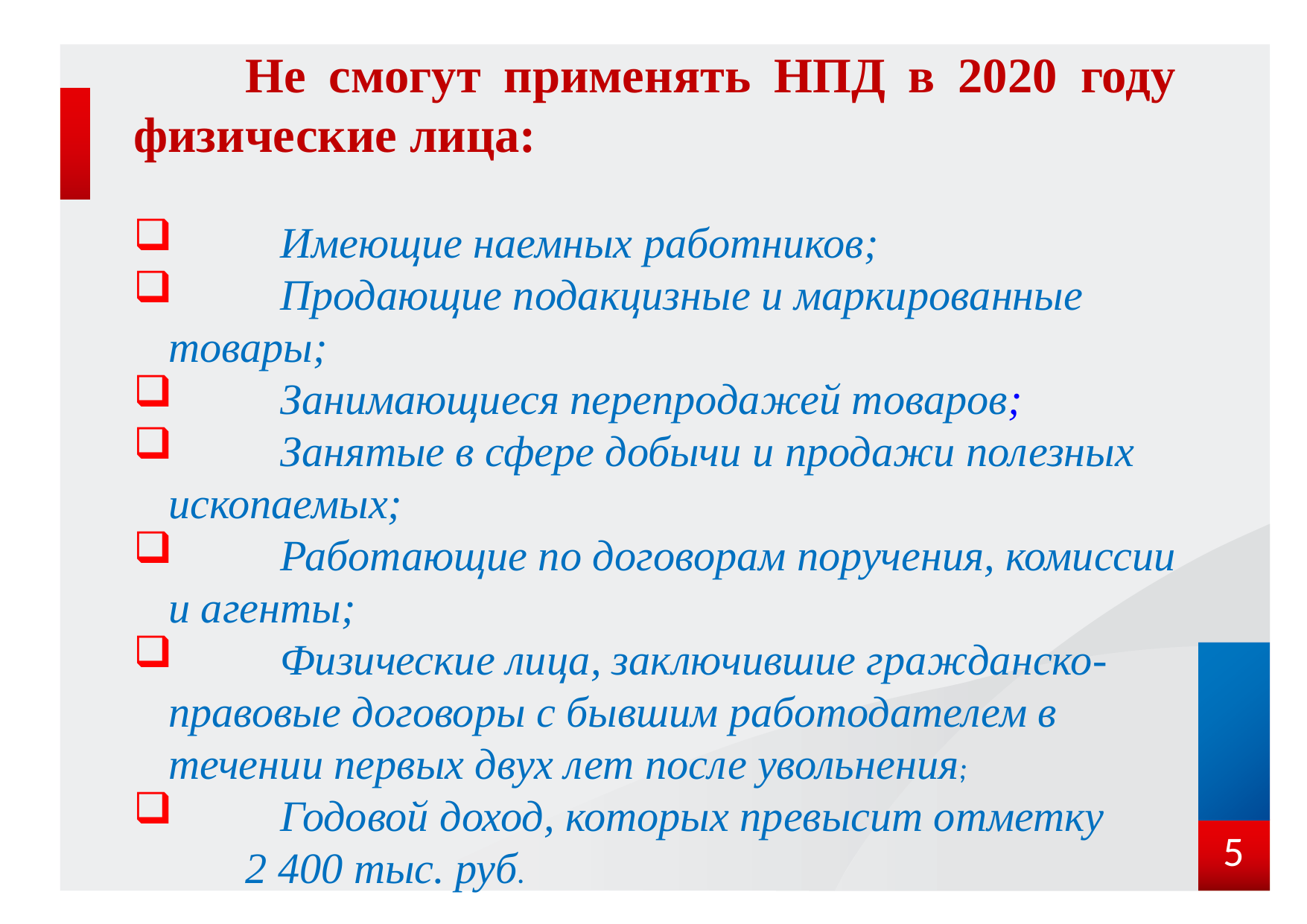

Не смогут применять НПД в 2020 году физические лица:

  	Имеющие наемных работников;
 	Продающие подакцизные и маркированные товары;
 	Занимающиеся перепродажей товаров;
 	Занятые в сфере добычи и продажи полезных ископаемых;
 	Работающие по договорам поручения, комиссии и агенты;
   	Физические лица, заключившие гражданско-правовые договоры с бывшим работодателем в течении первых двух лет после увольнения;
  	Годовой доход, которых превысит отметку
	2 400 тыс. руб.

5